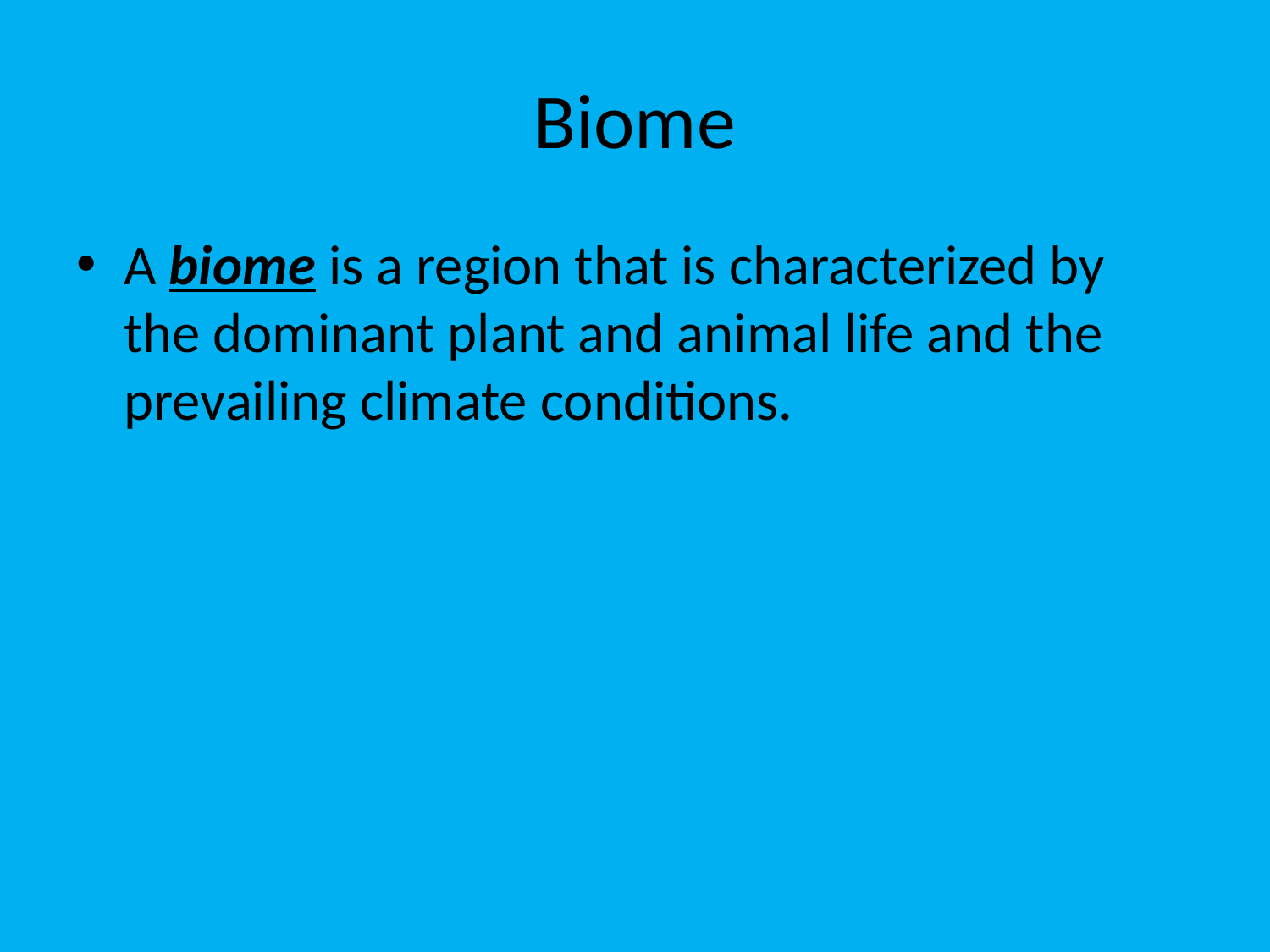

# Biome
A biome is a region that is characterized by the dominant plant and animal life and the prevailing climate conditions.